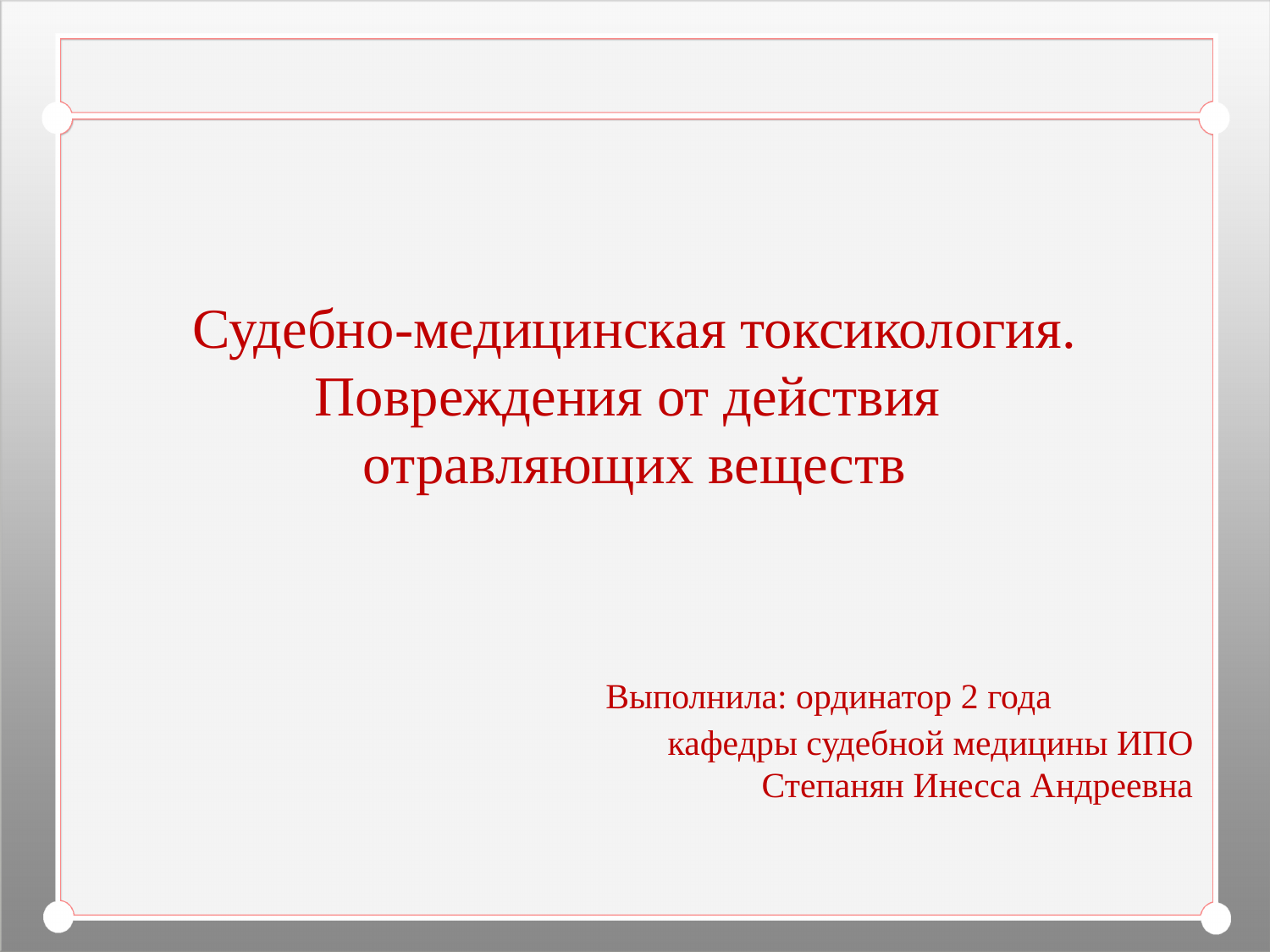

Судебно-медицинская токсикология. Повреждения от действия
отравляющих веществ

                                     Выполнила: ординатор 2 года                          кафедры судебной медицины ИПО
                                                                  Степанян Инесса Андреевна